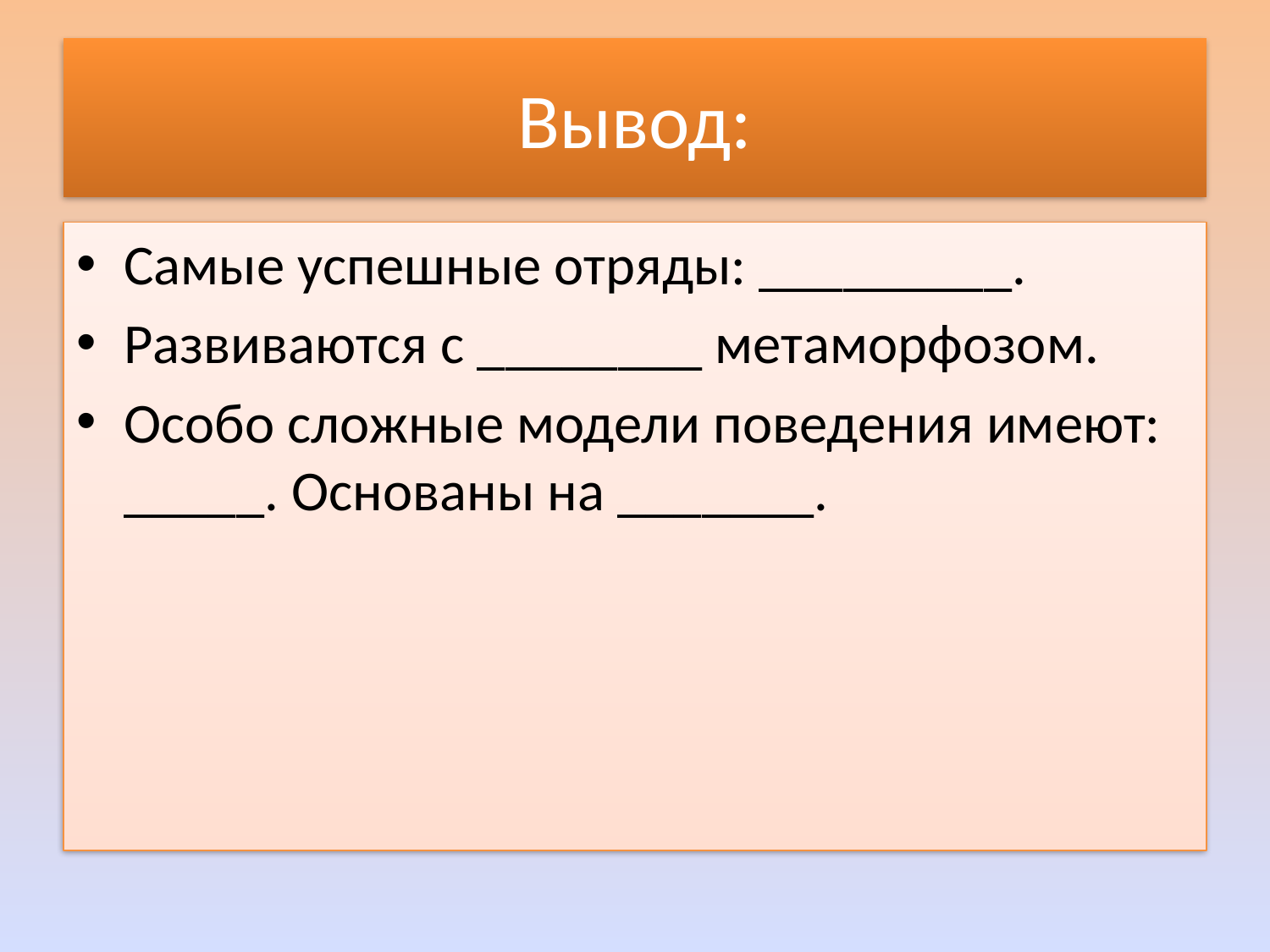

# Вывод:
Самые успешные отряды: _________.
Развиваются с ________ метаморфозом.
Особо сложные модели поведения имеют: _____. Основаны на _______.